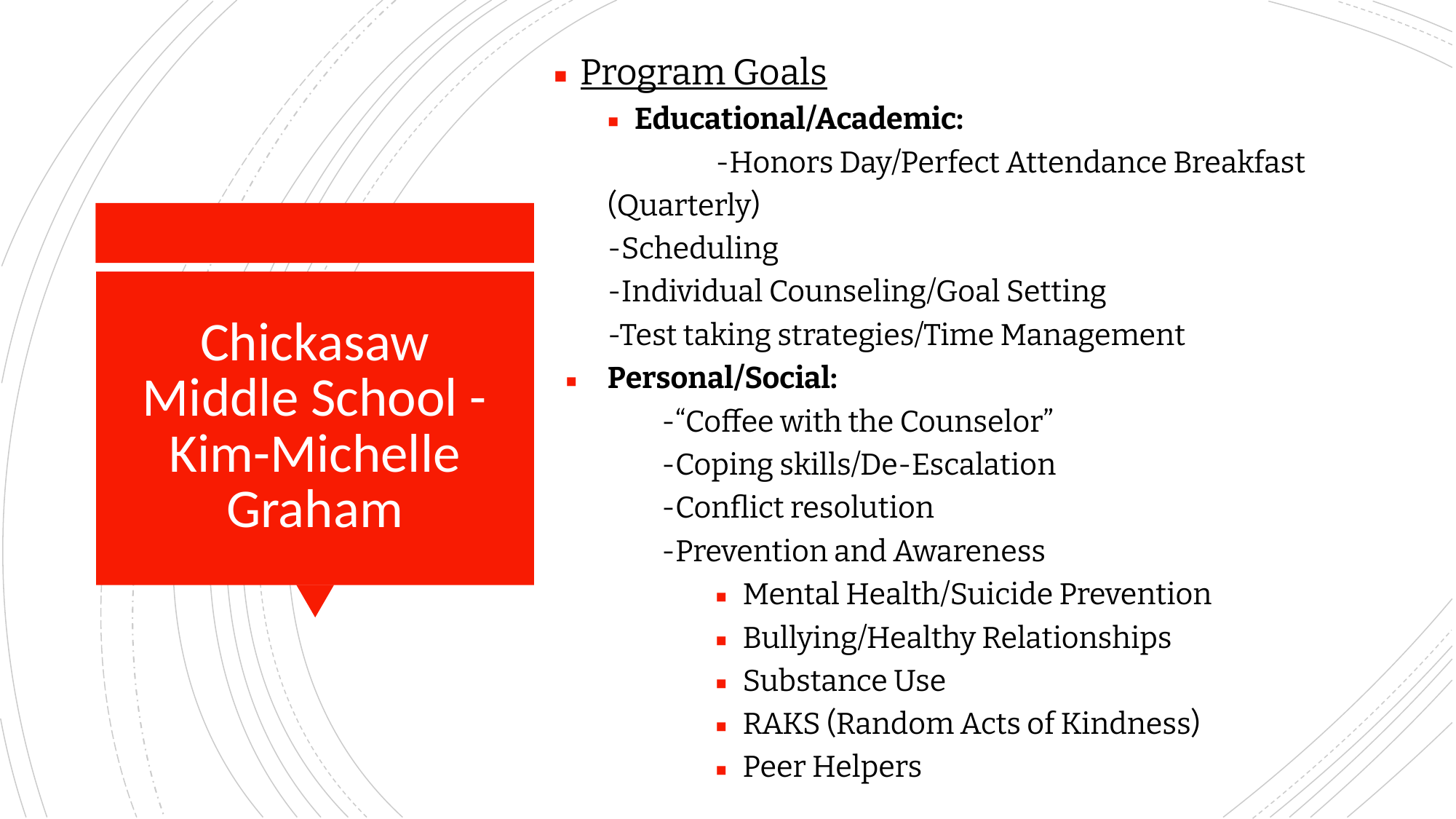

Program Goals
Educational/Academic:
 	-Honors Day/Perfect Attendance Breakfast (Quarterly)
	-Scheduling
	-Individual Counseling/Goal Setting
	-Test taking strategies/Time Management
Personal/Social:
-“Coffee with the Counselor”
-Coping skills/De-Escalation
-Conflict resolution
-Prevention and Awareness
Mental Health/Suicide Prevention
Bullying/Healthy Relationships
Substance Use
RAKS (Random Acts of Kindness)
Peer Helpers
# Chickasaw Middle School - Kim-Michelle Graham